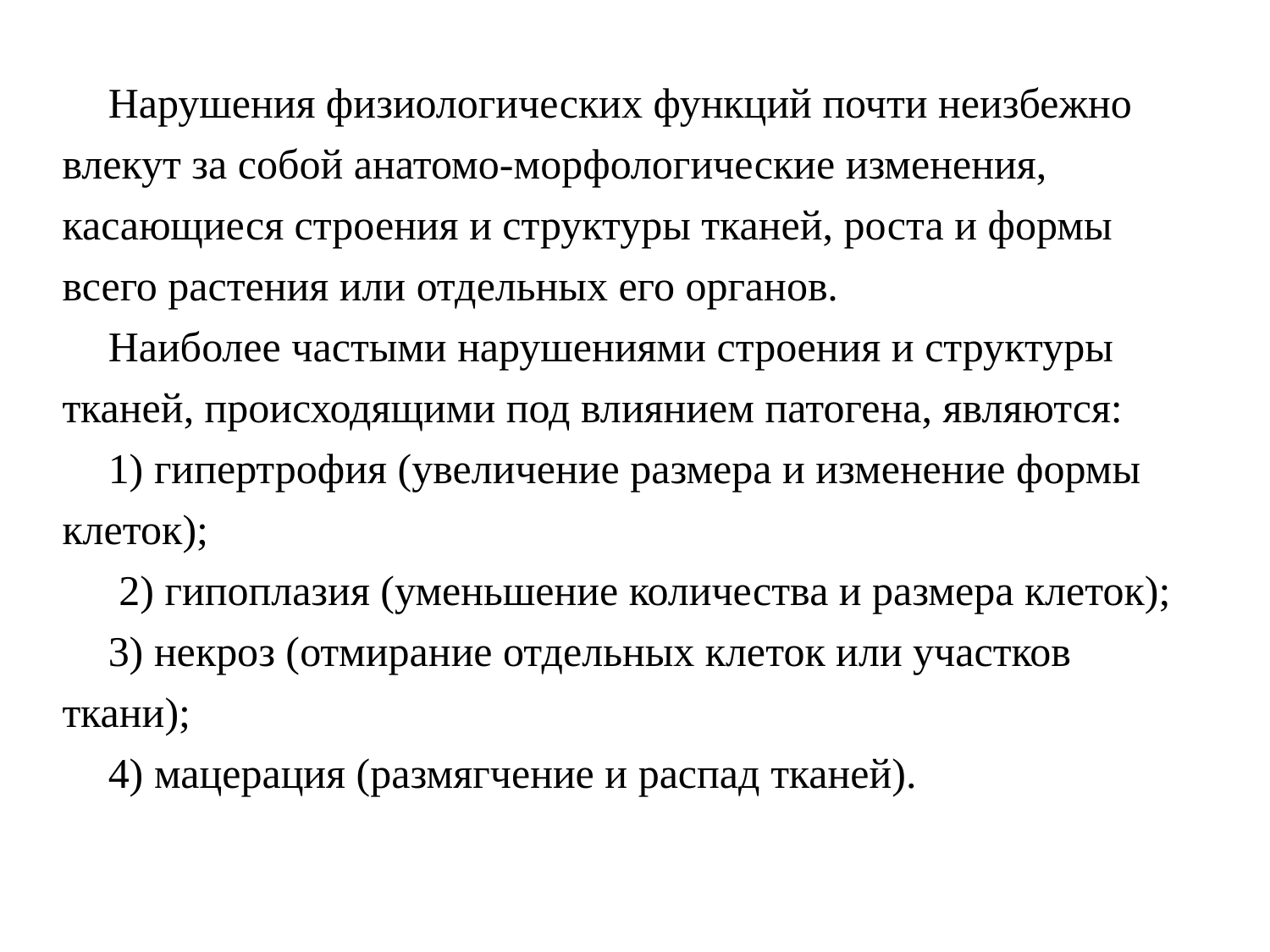

Нарушения физиологических функций почти неизбежно влекут за собой анатомо-морфологические изменения, касающиеся строения и структуры тканей, роста и формы всего растения или отдельных его органов.
Наиболее частыми нарушениями строения и структуры тканей, происходящими под влиянием патогена, являются:
1) гипертрофия (увеличение размера и изменение формы клеток);
 2) гипоплазия (уменьшение количества и размера клеток);
3) некроз (отмирание отдельных клеток или участков ткани);
4) мацерация (размягчение и распад тканей).